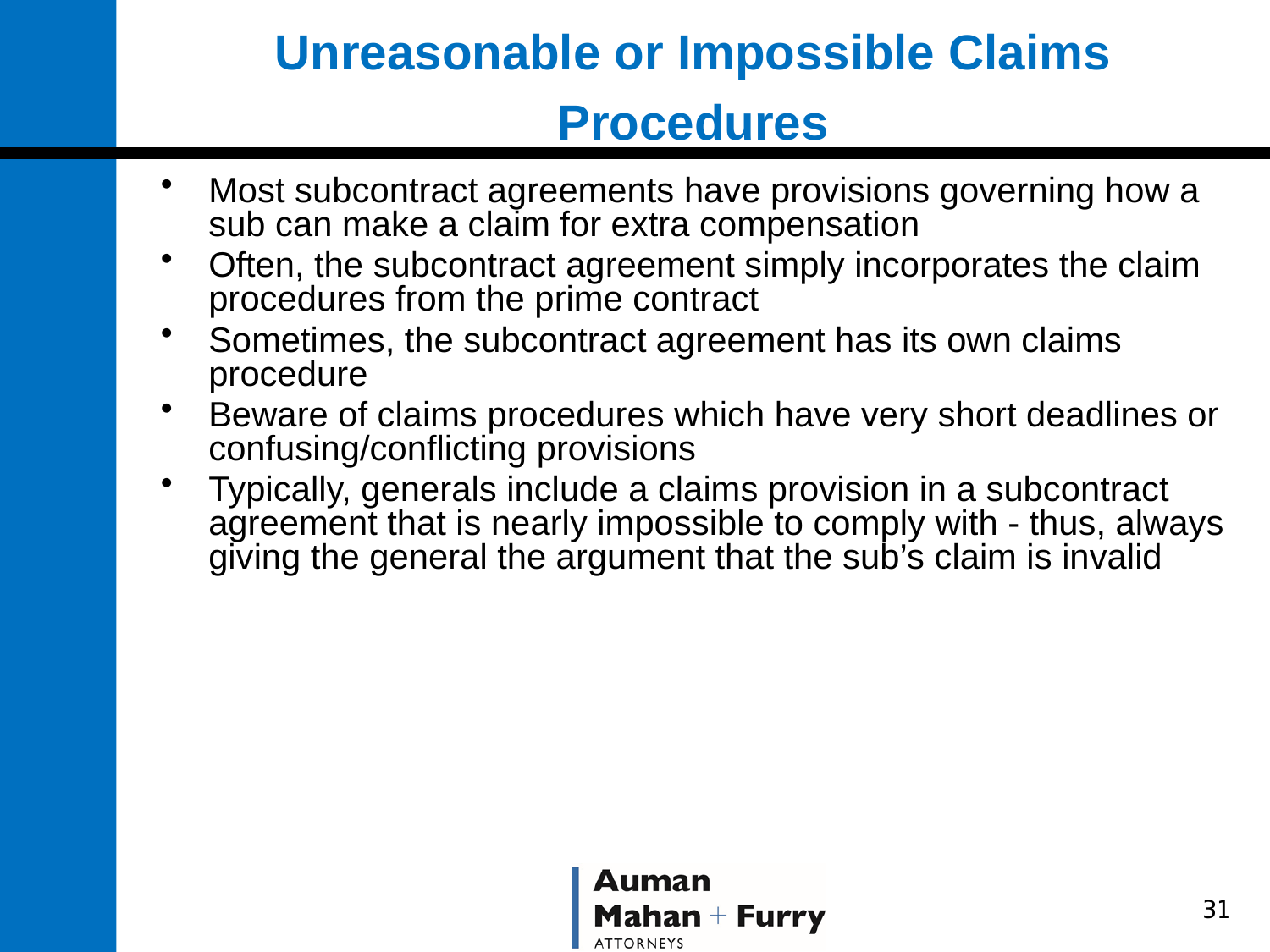

# Unreasonable or Impossible Claims Procedures
Most subcontract agreements have provisions governing how a sub can make a claim for extra compensation
Often, the subcontract agreement simply incorporates the claim procedures from the prime contract
Sometimes, the subcontract agreement has its own claims procedure
Beware of claims procedures which have very short deadlines or confusing/conflicting provisions
Typically, generals include a claims provision in a subcontract agreement that is nearly impossible to comply with - thus, always giving the general the argument that the sub’s claim is invalid
31